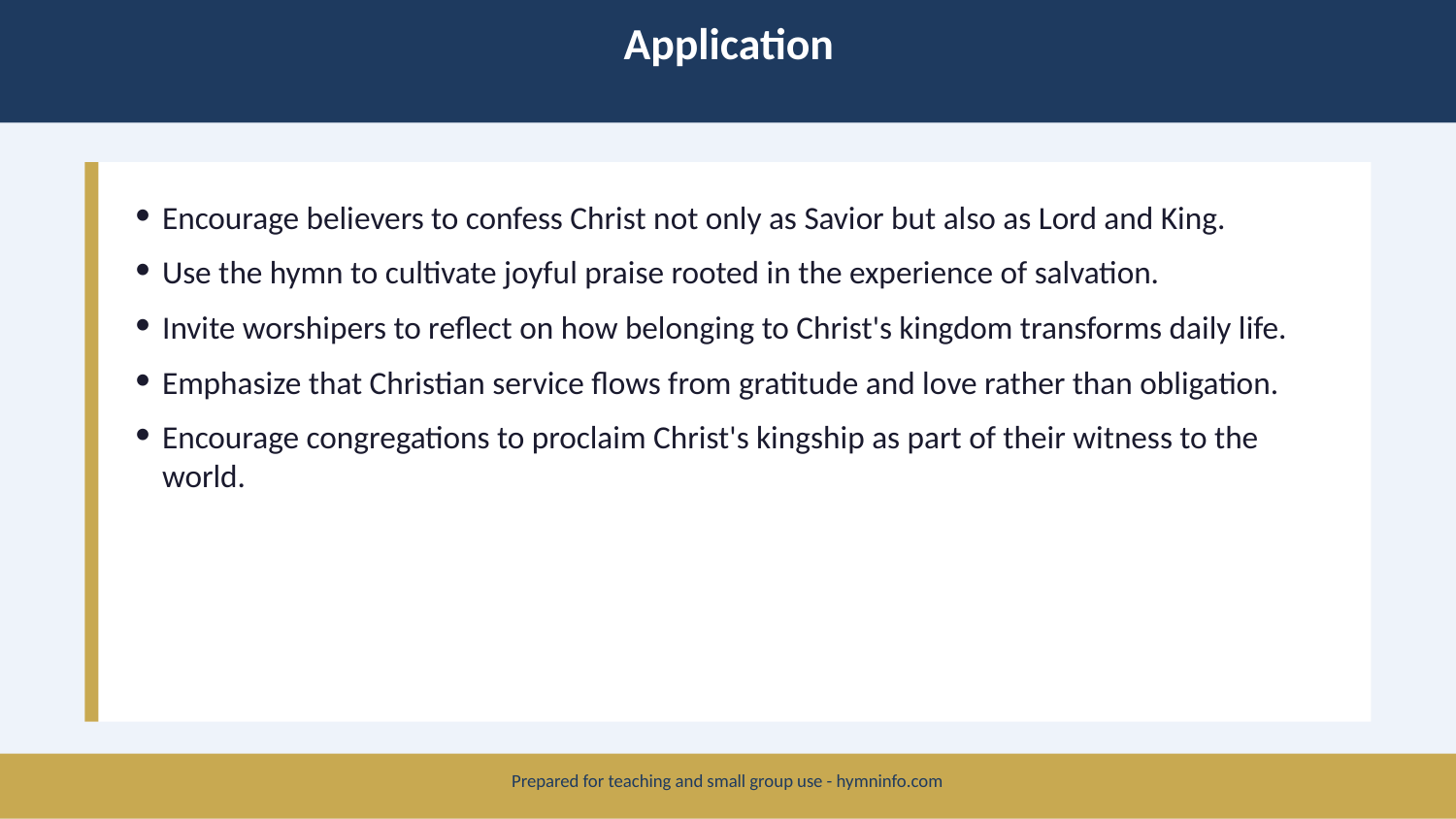

Application

Encourage believers to confess Christ not only as Savior but also as Lord and King.
Use the hymn to cultivate joyful praise rooted in the experience of salvation.
Invite worshipers to reflect on how belonging to Christ's kingdom transforms daily life.
Emphasize that Christian service flows from gratitude and love rather than obligation.
Encourage congregations to proclaim Christ's kingship as part of their witness to the world.

Prepared for teaching and small group use - hymninfo.com